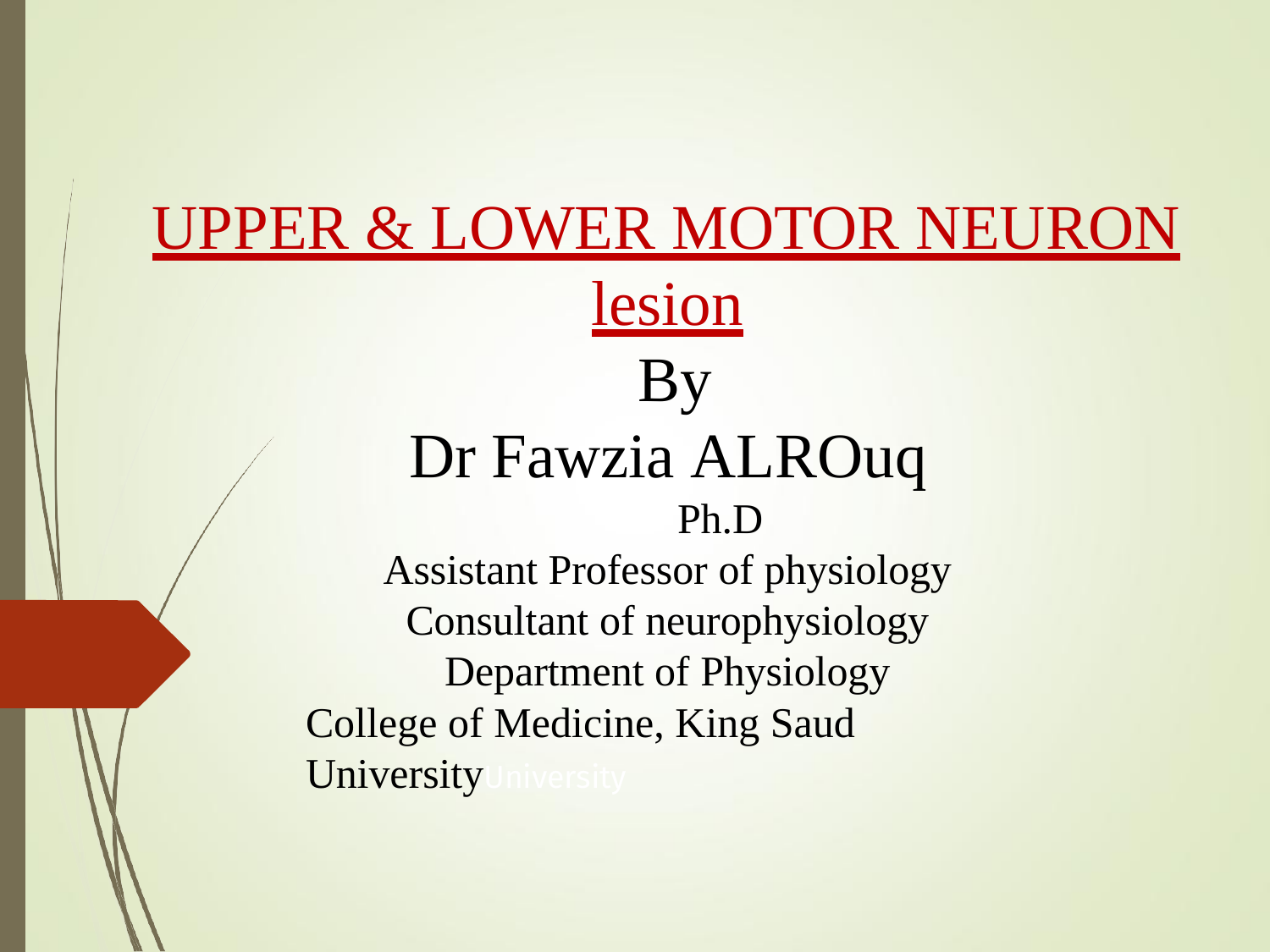

UPPER & LOWER MOTOR NEURON
lesion  By
Dr Fawzia ALROuq
Ph.D
Assistant Professor of physiology  Consultant of neurophysiology  Department of Physiology
College of Medicine, King Saud UniversityUniversity